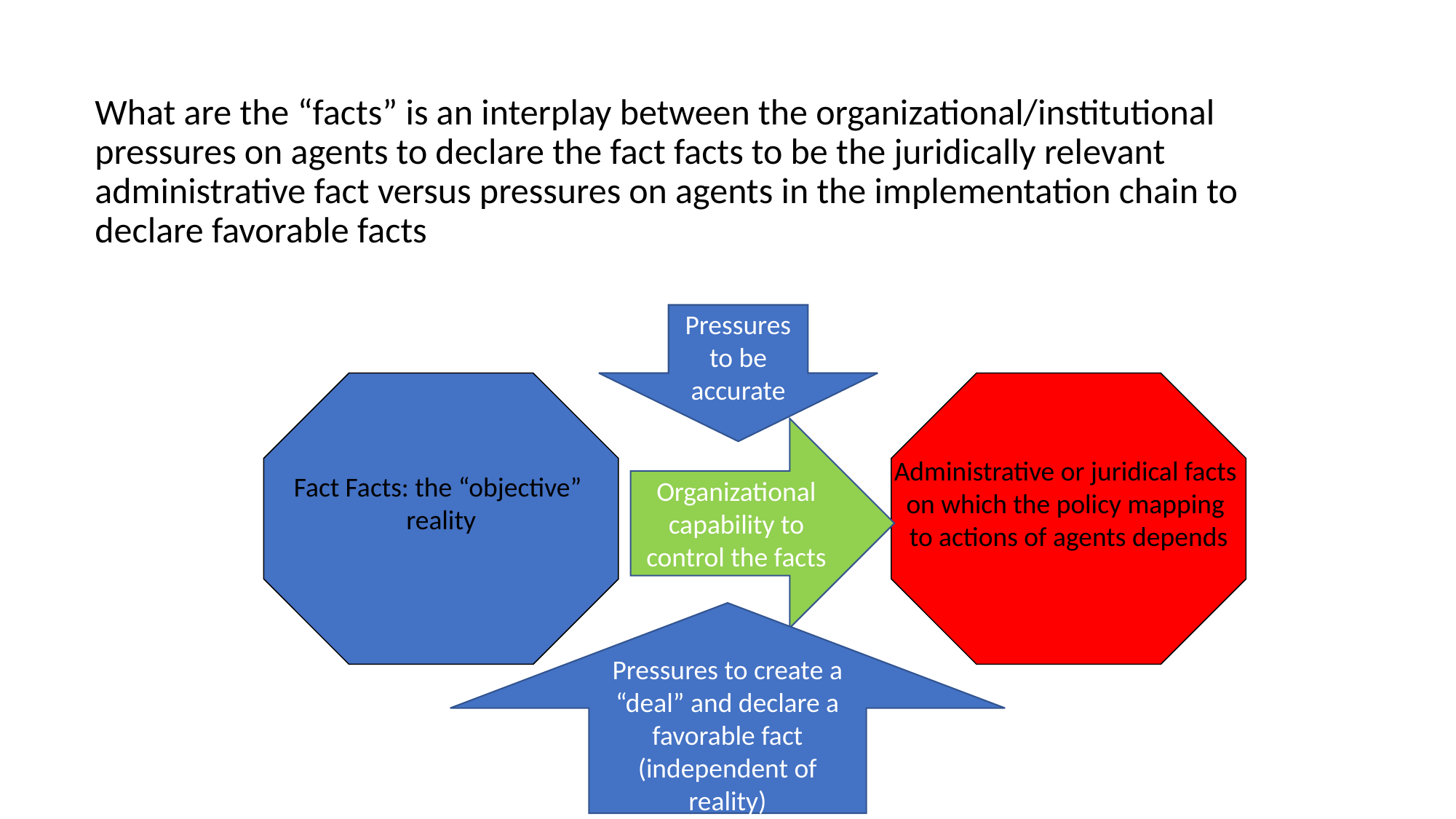

# What are the “facts” is an interplay between the organizational/institutional pressures on agents to declare the fact facts to be the juridically relevant administrative fact versus pressures on agents in the implementation chain to declare favorable facts
Pressures to be accurate
Fact Facts: the “objective”
reality

Administrative or juridical facts
on which the policy mapping
to actions of agents depends

Organizational capability to control the facts
Pressures to create a “deal” and declare a favorable fact (independent of reality)